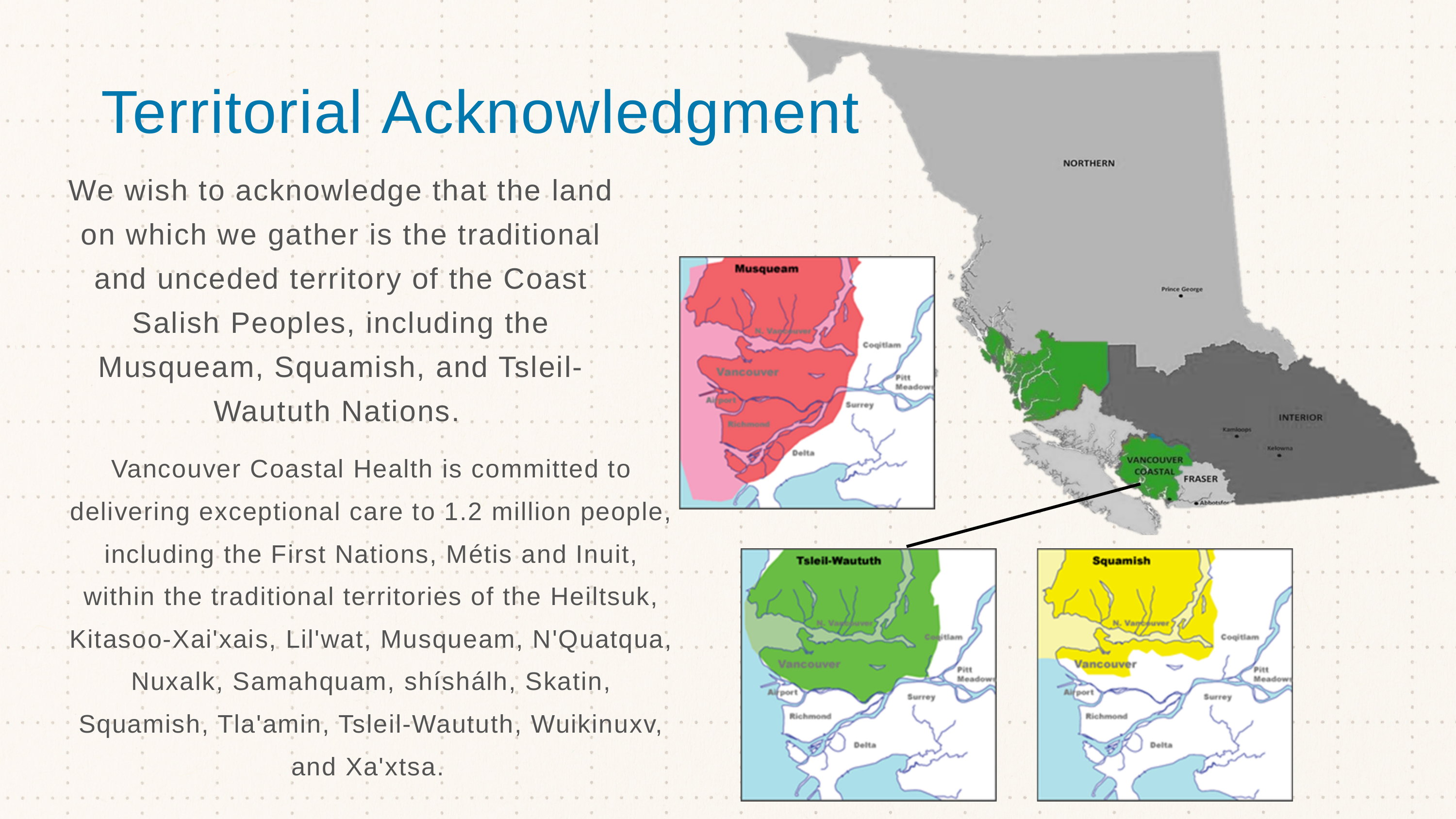

Territorial Acknowledgment
We wish to acknowledge that the land on which we gather is the traditional and unceded territory of the Coast Salish Peoples, including the Musqueam, Squamish, and Tsleil-Waututh Nations.

Vancouver Coastal Health is committed to delivering exceptional care to 1.2 million people, including the First Nations, Métis and Inuit, within the traditional territories of the Heiltsuk, Kitasoo-Xai'xais, Lil'wat, Musqueam, N'Quatqua, Nuxalk, Samahquam, shíshálh, Skatin, Squamish, Tla'amin, Tsleil-Waututh, Wuikinuxv, and Xa'xtsa.

4